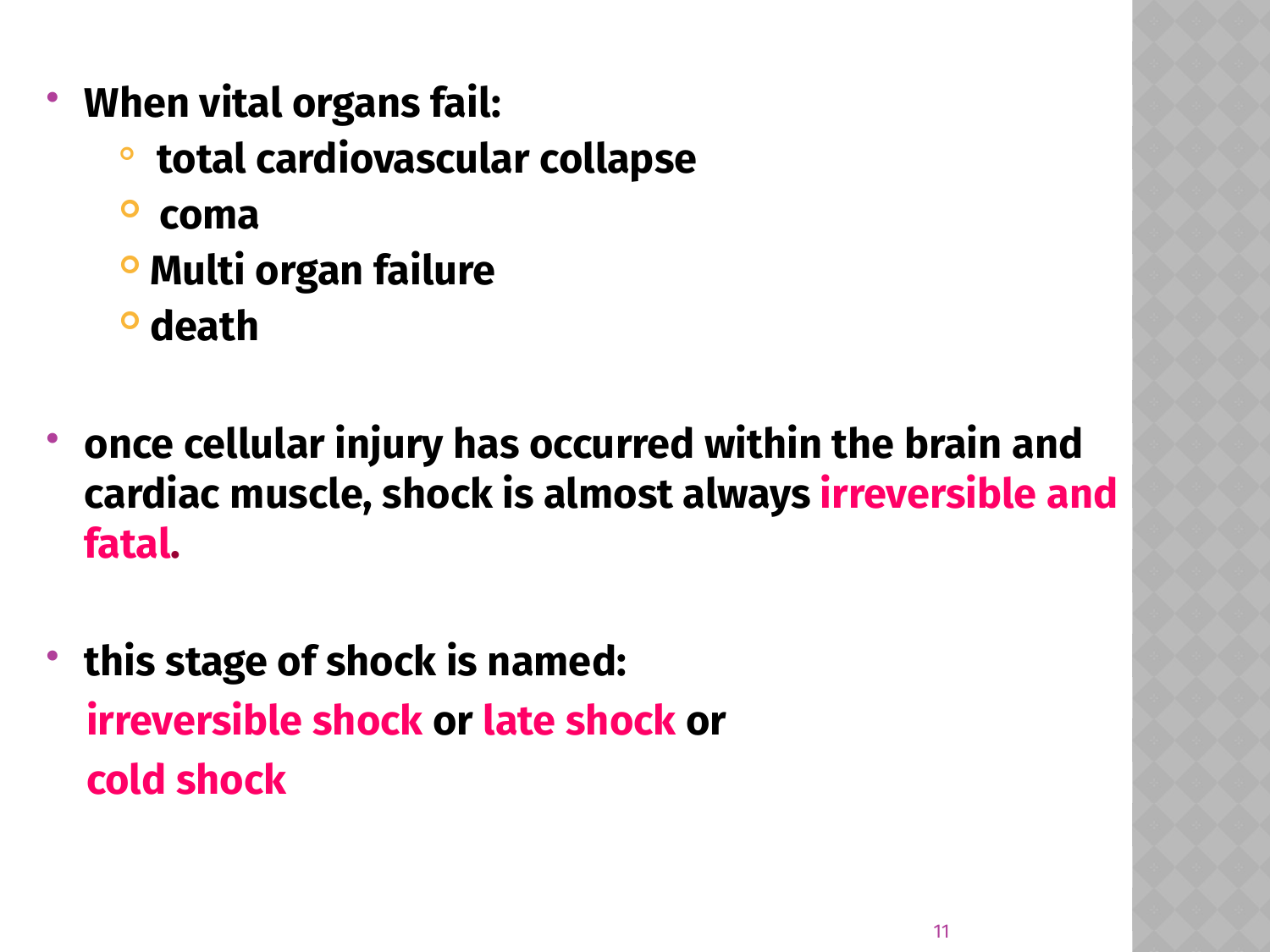

When vital organs fail:
 total cardiovascular collapse
 coma
Multi organ failure
death

once cellular injury has occurred within the brain and cardiac muscle, shock is almost always irreversible and fatal.

this stage of shock is named:
    irreversible shock or late shock or
    cold shock

11